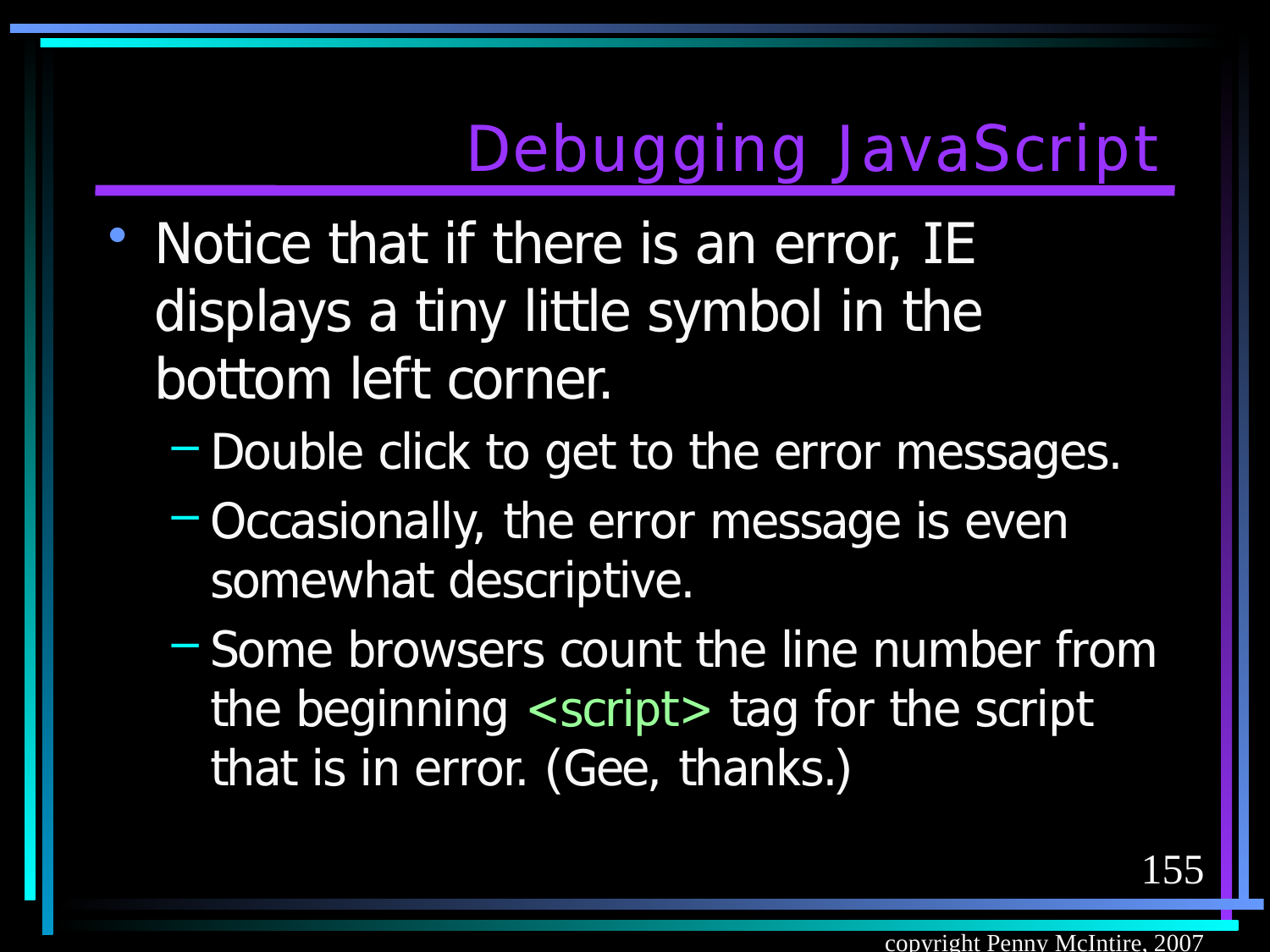

# Debugging JavaScript
Notice that if there is an error, IE displays a tiny little symbol in the bottom left corner.
Double click to get to the error messages.
Occasionally, the error message is even somewhat descriptive.
Some browsers count the line number from the beginning <script> tag for the script that is in error. (Gee, thanks.)
155
copyright Penny McIntire, 2007